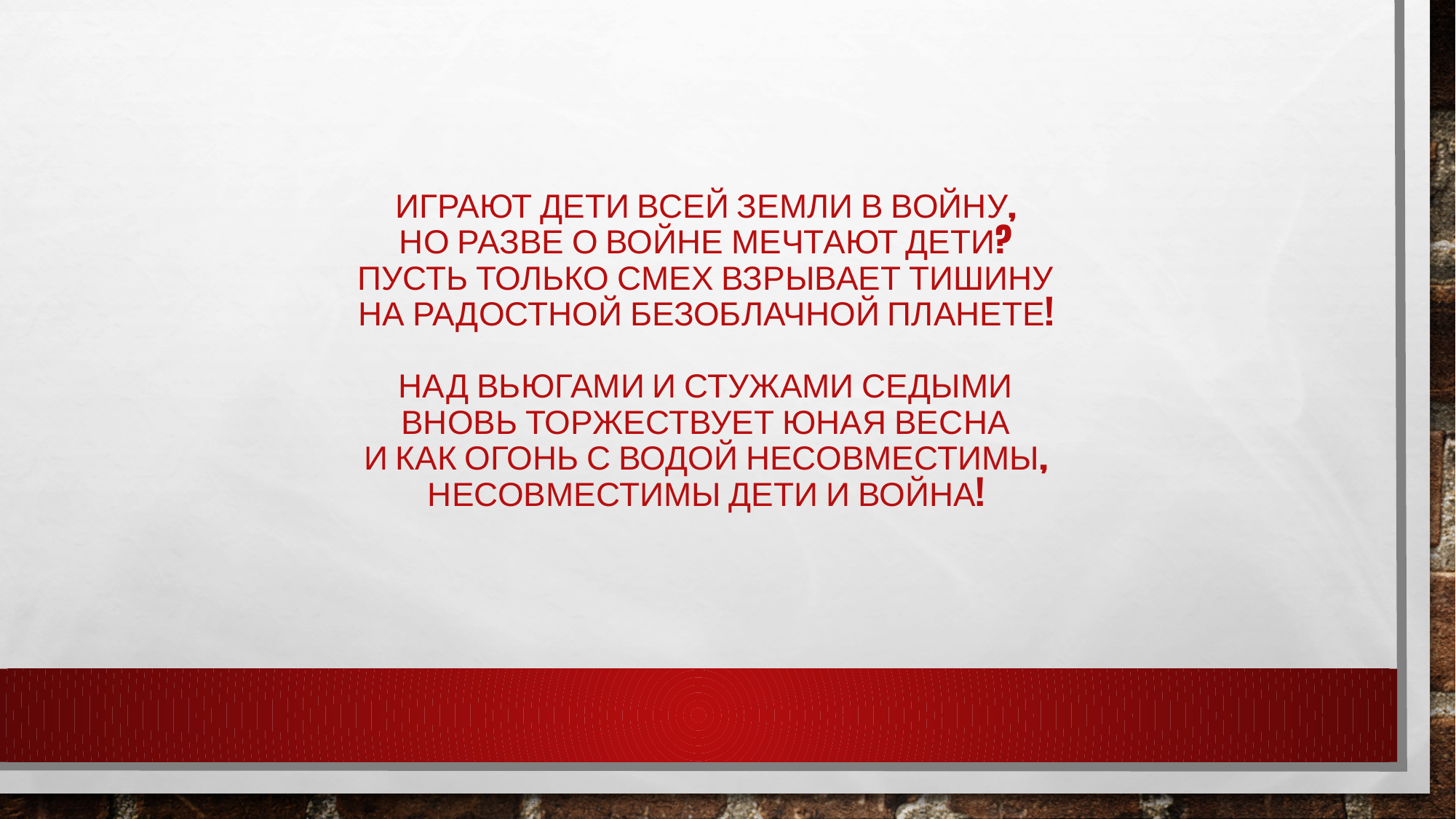

# Играют дети всей земли в войну, Но разве о войне мечтают дети? Пусть только смех взрывает тишину На радостной безоблачной планете!   Над вьюгами и стужами седыми Вновь торжествует юная весна И как огонь с водой несовместимы, Несовместимы дети и война!